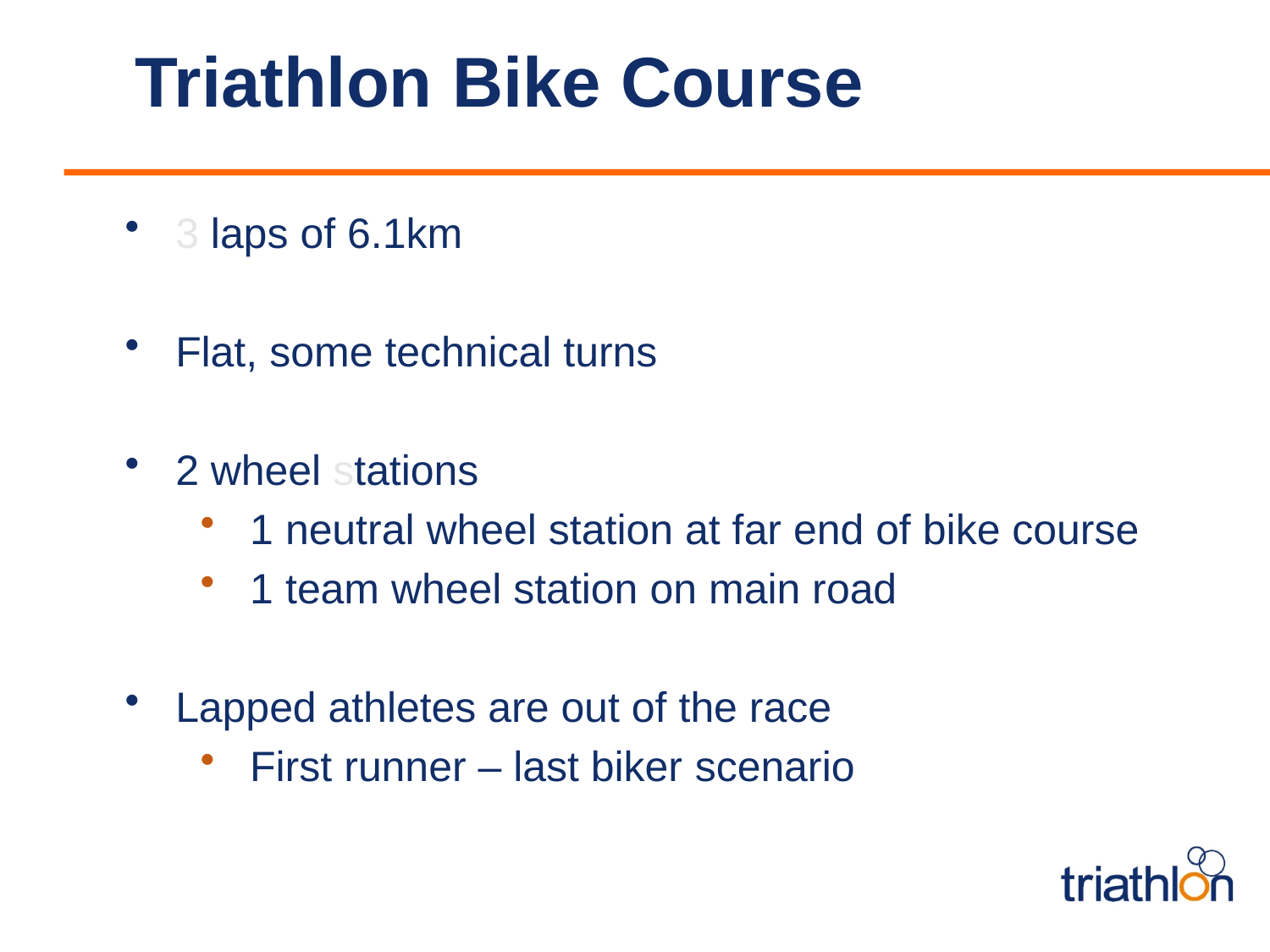

# Triathlon Bike Course
3 laps of 6.1km

Flat, some technical turns

2 wheel stations
1 neutral wheel station at far end of bike course
1 team wheel station on main road

Lapped athletes are out of the race
First runner – last biker scenario